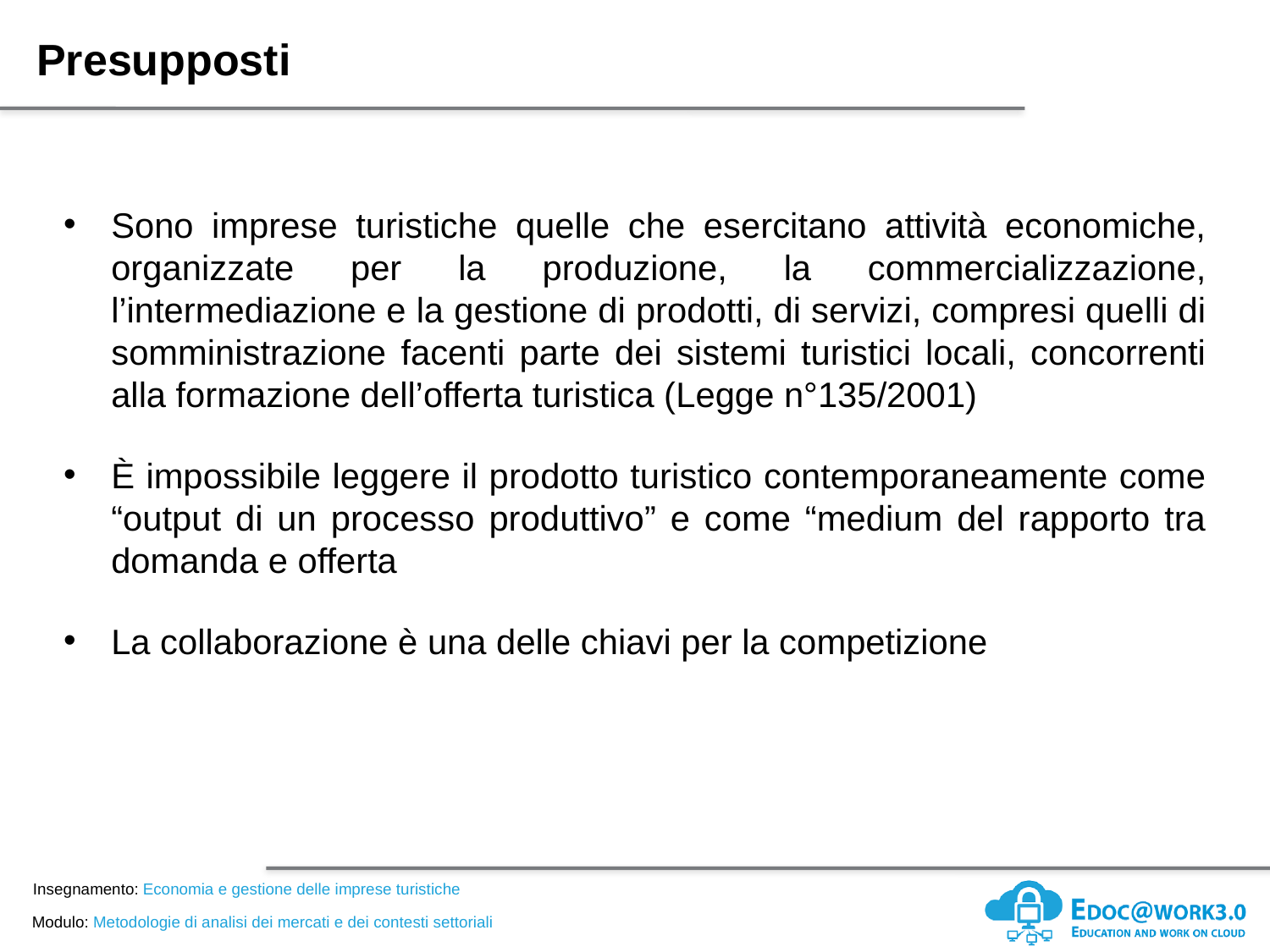

Sono imprese turistiche quelle che esercitano attività economiche, organizzate per la produzione, la commercializzazione, l’intermediazione e la gestione di prodotti, di servizi, compresi quelli di somministrazione facenti parte dei sistemi turistici locali, concorrenti alla formazione dell’offerta turistica (Legge n°135/2001)

È impossibile leggere il prodotto turistico contemporaneamente come “output di un processo produttivo” e come “medium del rapporto tra domanda e offerta

La collaborazione è una delle chiavi per la competizione